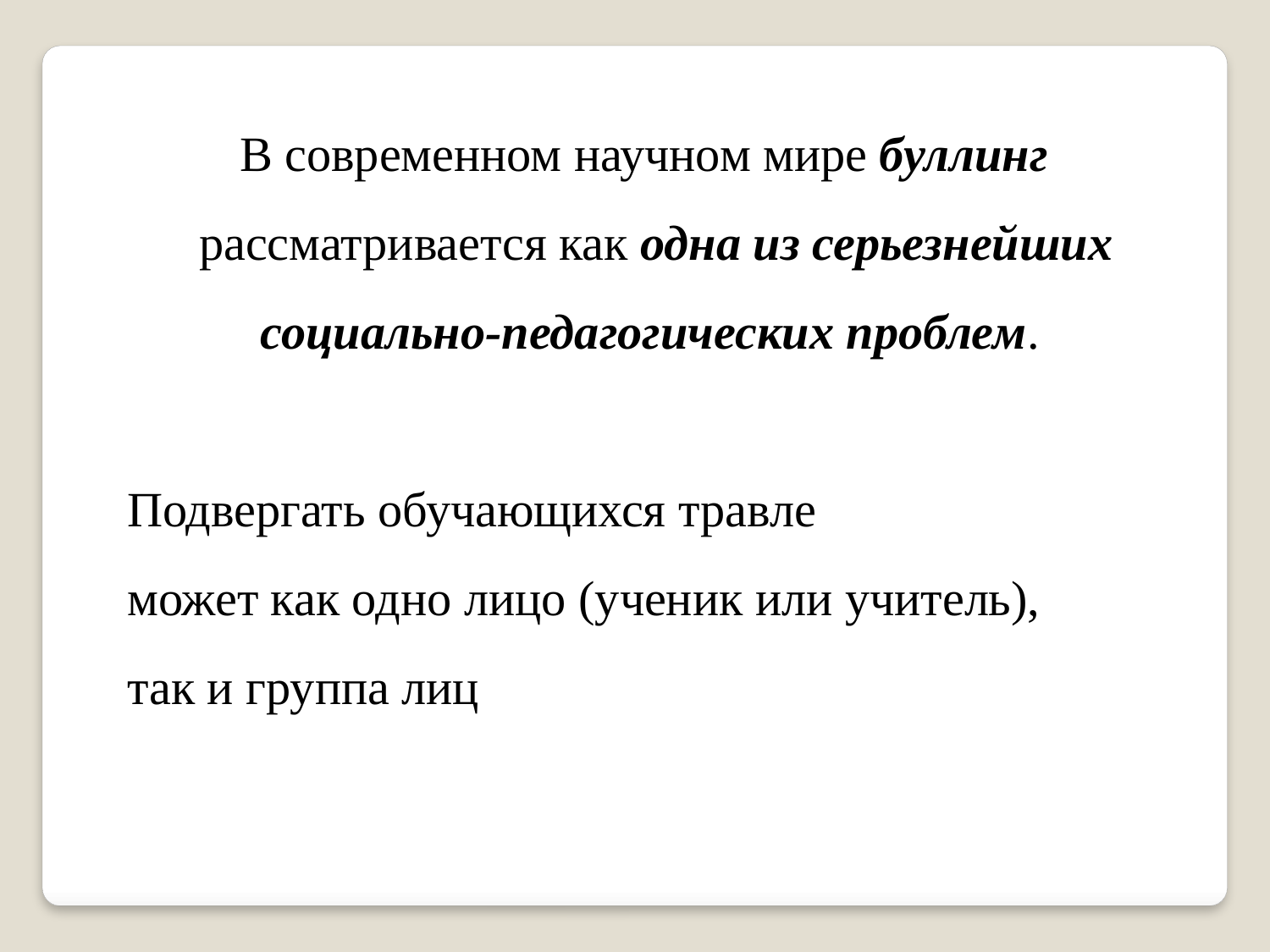

В современном научном мире буллинг
 рассматривается как одна из серьезнейших социально-педагогических проблем.

Подвергать обучающихся травле
может как одно лицо (ученик или учитель),
так и группа лиц